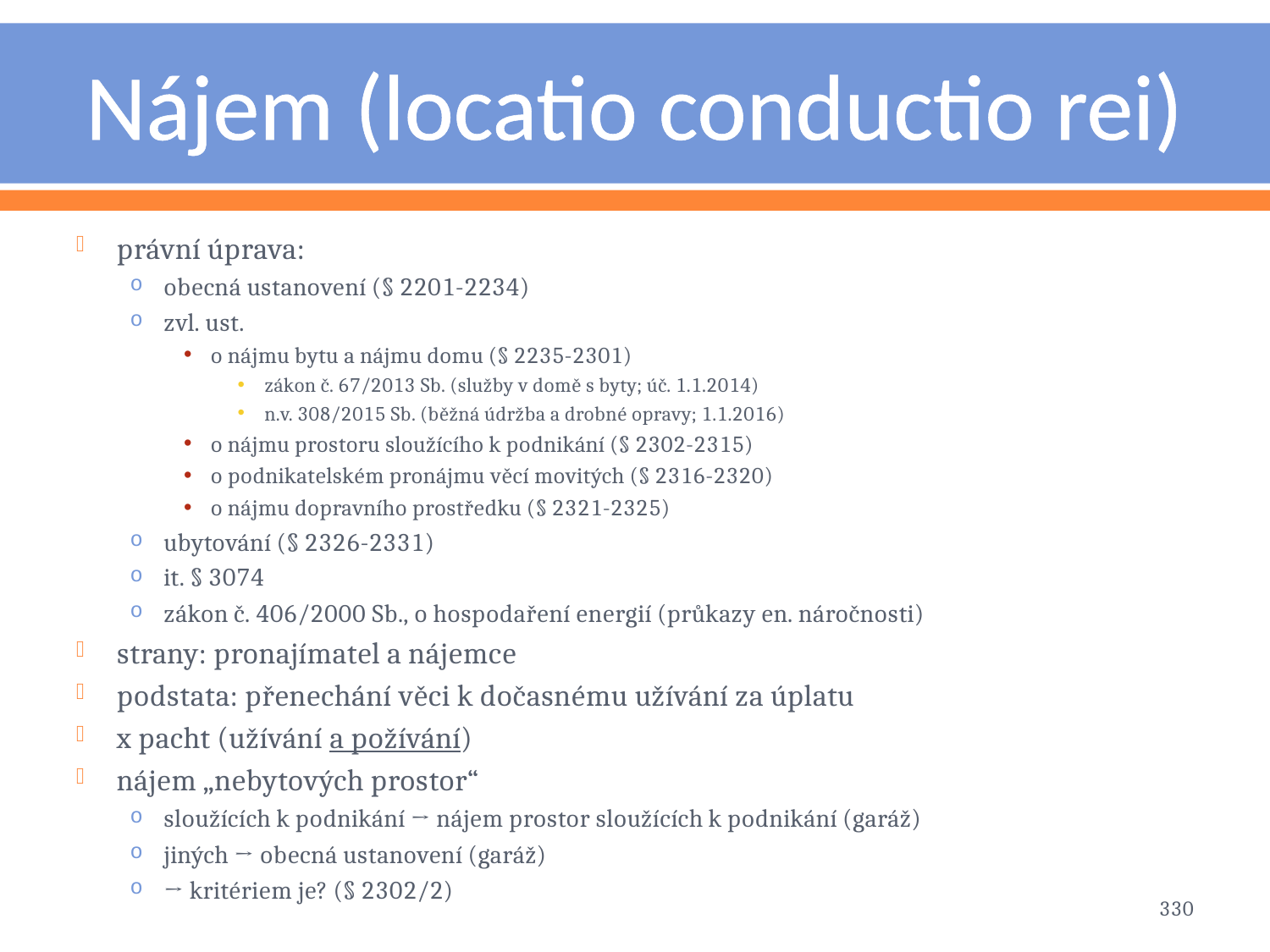

# Nájem (locatio conductio rei)
právní úprava:
obecná ustanovení (§ 2201-2234)
zvl. ust.
o nájmu bytu a nájmu domu (§ 2235-2301)
zákon č. 67/2013 Sb. (služby v domě s byty; úč. 1.1.2014)
n.v. 308/2015 Sb. (běžná údržba a drobné opravy; 1.1.2016)
o nájmu prostoru sloužícího k podnikání (§ 2302-2315)
o podnikatelském pronájmu věcí movitých (§ 2316-2320)
o nájmu dopravního prostředku (§ 2321-2325)
ubytování (§ 2326-2331)
it. § 3074
zákon č. 406/2000 Sb., o hospodaření energií (průkazy en. náročnosti)
strany: pronajímatel a nájemce
podstata: přenechání věci k dočasnému užívání za úplatu
x pacht (užívání a požívání)
nájem „nebytových prostor“
sloužících k podnikání → nájem prostor sloužících k podnikání (garáž)
jiných → obecná ustanovení (garáž)
→ kritériem je? (§ 2302/2)
330